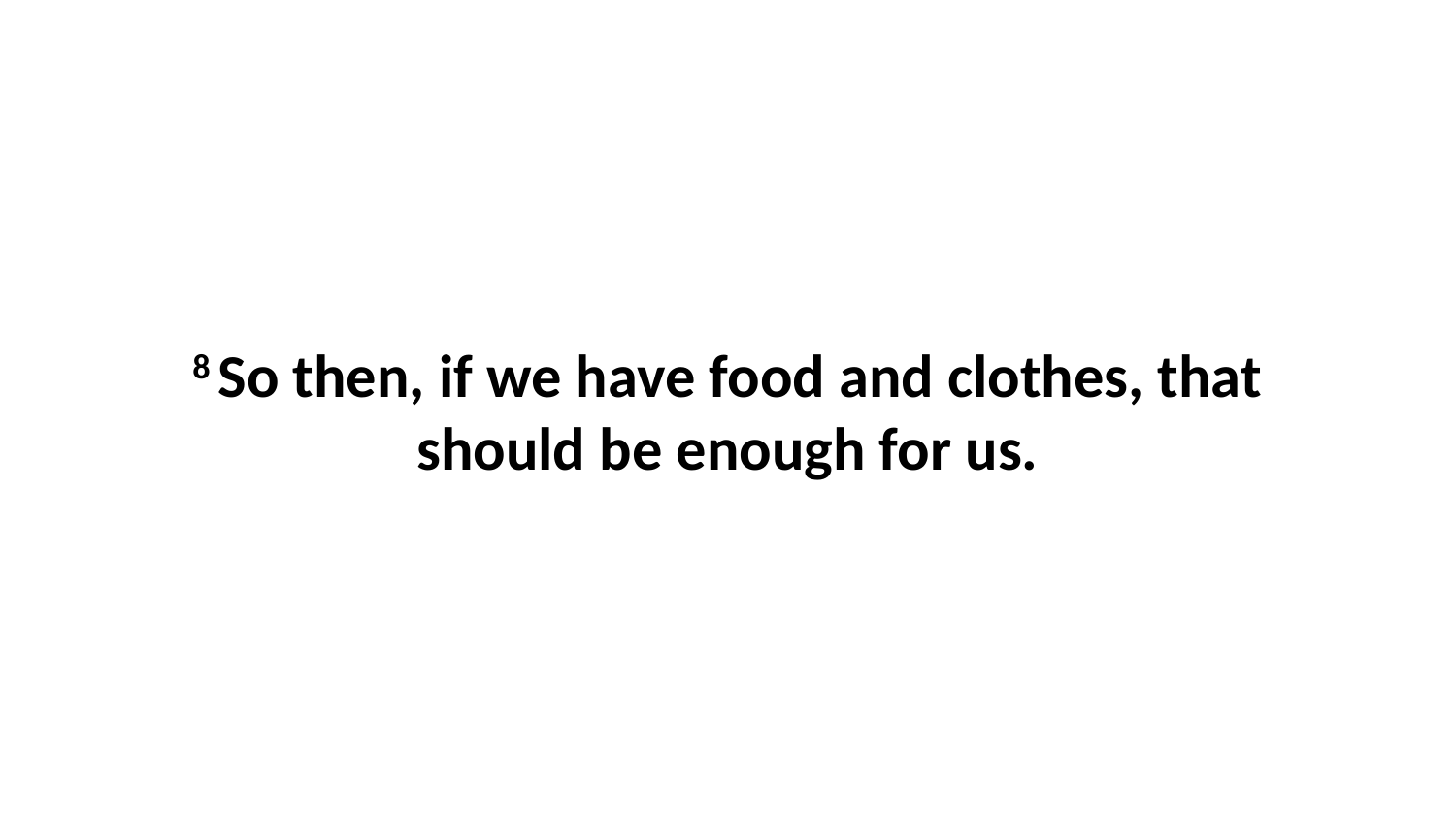

8 So then, if we have food and clothes, that should be enough for us.